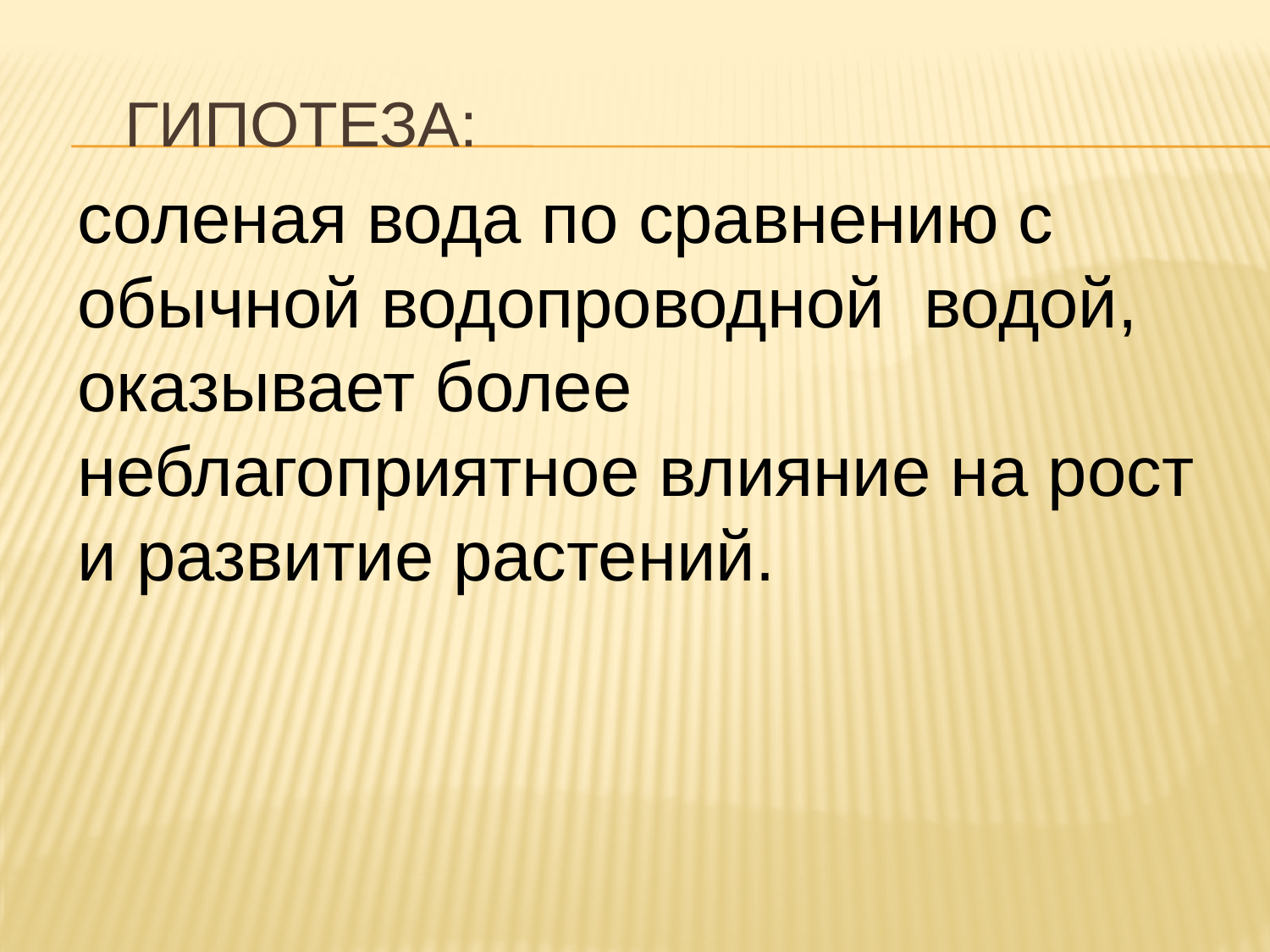

# Гипотеза:
соленая вода по сравнению с обычной водопроводной  водой, оказывает более неблагоприятное влияние на рост и развитие растений.